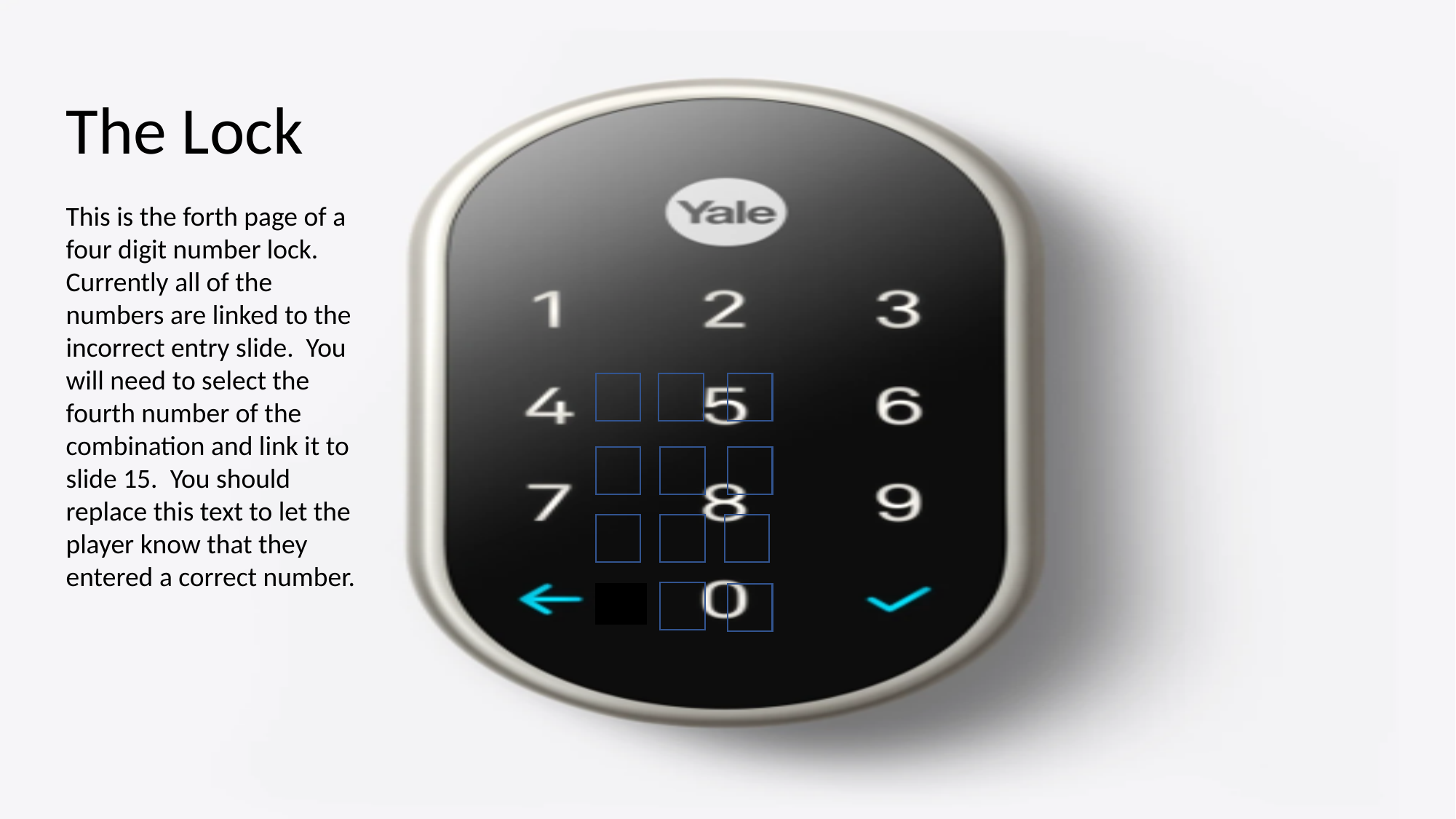

# The Lock
This is the forth page of a four digit number lock.  Currently all of the numbers are linked to the incorrect entry slide.  You will need to select the fourth number of the combination and link it to slide 15.  You should replace this text to let the player know that they entered a correct number.